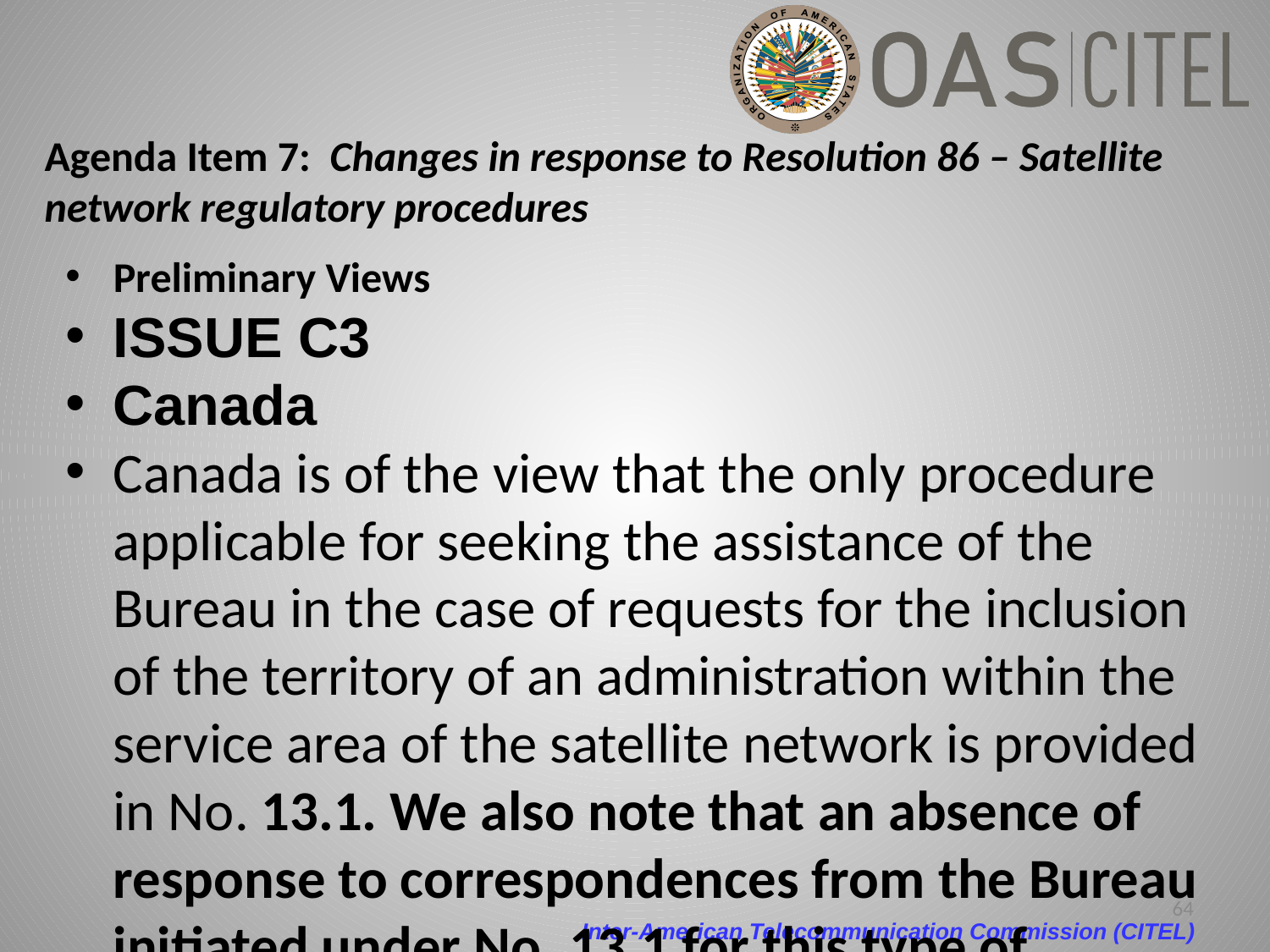

# Agenda Item 7:  Changes in response to Resolution 86 – Satellite network regulatory procedures
Preliminary Views
ISSUE C3
Canada
Canada is of the view that the only procedure applicable for seeking the assistance of the Bureau in the case of requests for the inclusion of the territory of an administration within the service area of the satellite network is provided in No. 13.1. We also note that an absence of response to correspondences from the Bureau initiated under No. 13.1 for this type of request cannot be considered as an implicit agreement to be included in the service area. In this context, Canada is not convinced of the need to modified Appendix 30B and does not support the modification of §6.10 in article 6 of Appendix 30B.

Issue Coordinator:  Michelle Caldeira (B) Michelle.caldeira@ses.com
Alt Coordinator: Angeles Gallego (Mexico) mgallego@satmex.com

64